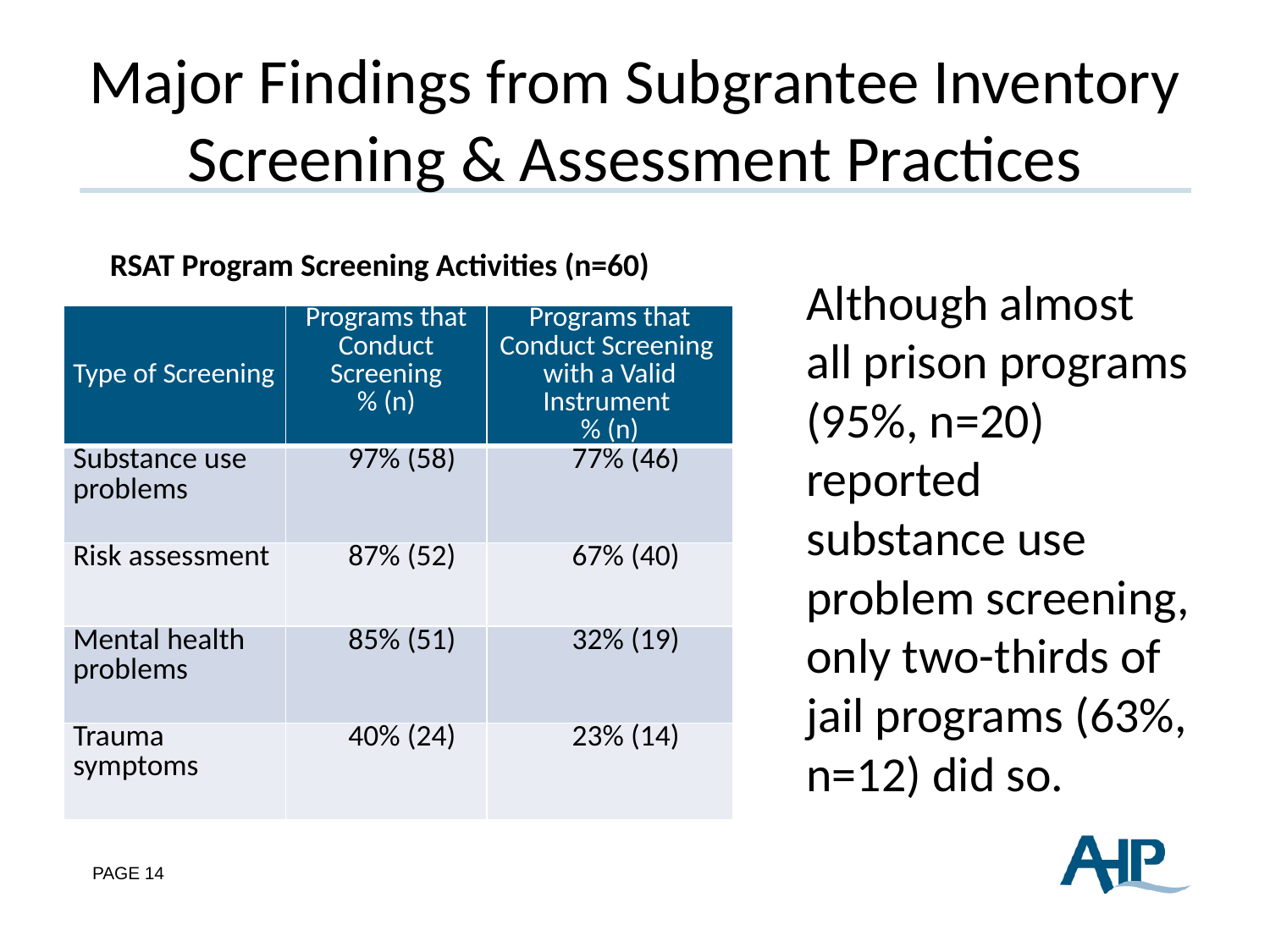

# Major Findings from Subgrantee Inventory Screening & Assessment Practices
RSAT Program Screening Activities (n=60)
Although almost all prison programs (95%, n=20) reported substance use problem screening, only two-thirds of jail programs (63%, n=12) did so.
| Type of Screening | Programs that Conduct Screening % (n) | Programs that Conduct Screening with a Valid Instrument % (n) |
| --- | --- | --- |
| Substance use problems | 97% (58) | 77% (46) |
| Risk assessment | 87% (52) | 67% (40) |
| Mental health problems | 85% (51) | 32% (19) |
| Trauma symptoms | 40% (24) | 23% (14) |